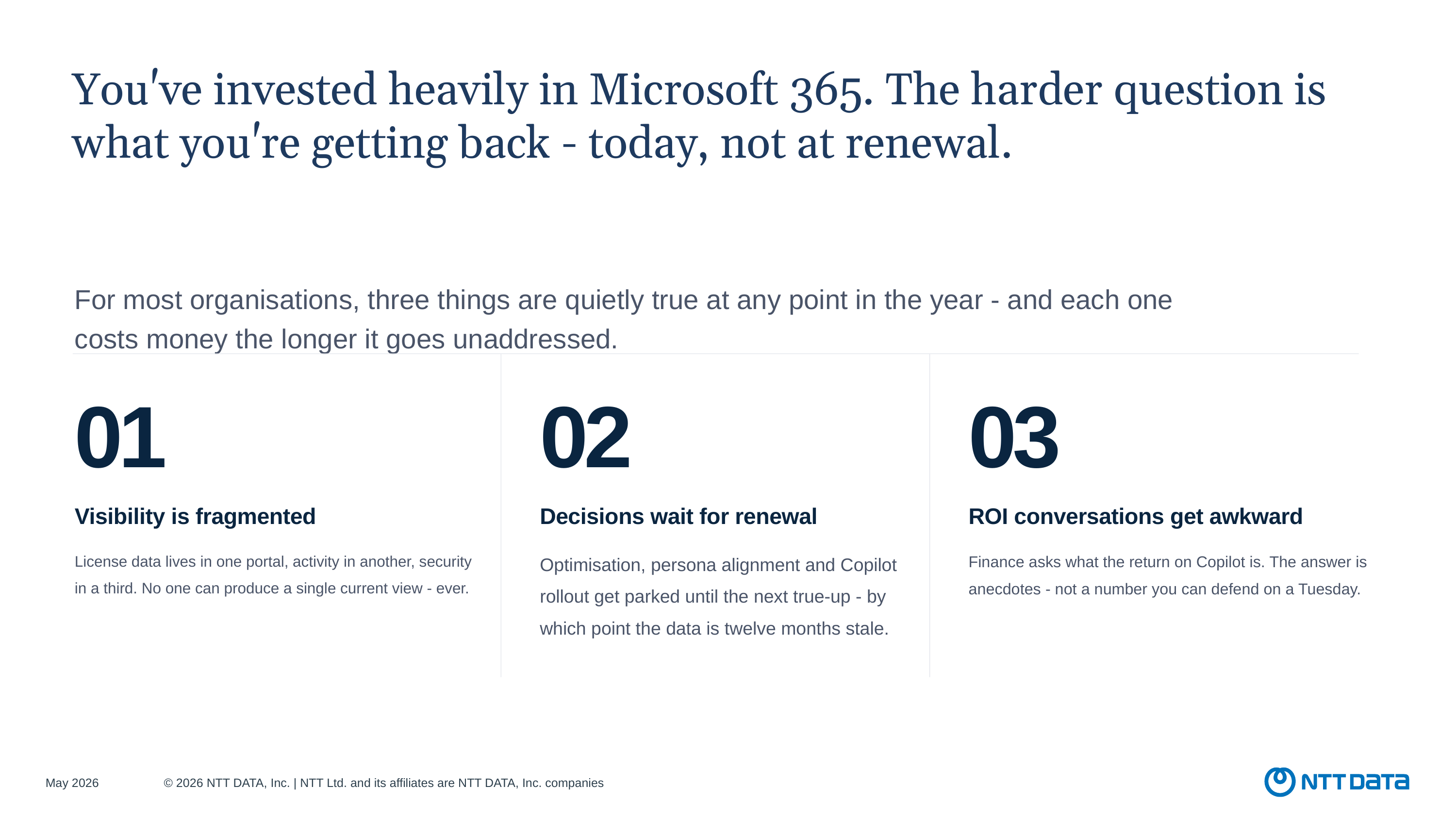

You've invested heavily in Microsoft 365. The harder question is what you're getting back - today, not at renewal.
For most organisations, three things are quietly true at any point in the year - and each one costs money the longer it goes unaddressed.

01
02
03
Visibility is fragmented
Decisions wait for renewal
ROI conversations get awkward
License data lives in one portal, activity in another, security in a third. No one can produce a single current view - ever.
Optimisation, persona alignment and Copilot rollout get parked until the next true-up - by which point the data is twelve months stale.
Finance asks what the return on Copilot is. The answer is anecdotes - not a number you can defend on a Tuesday.

May 2026
© 2026 NTT DATA, Inc. | NTT Ltd. and its affiliates are NTT DATA, Inc. companies